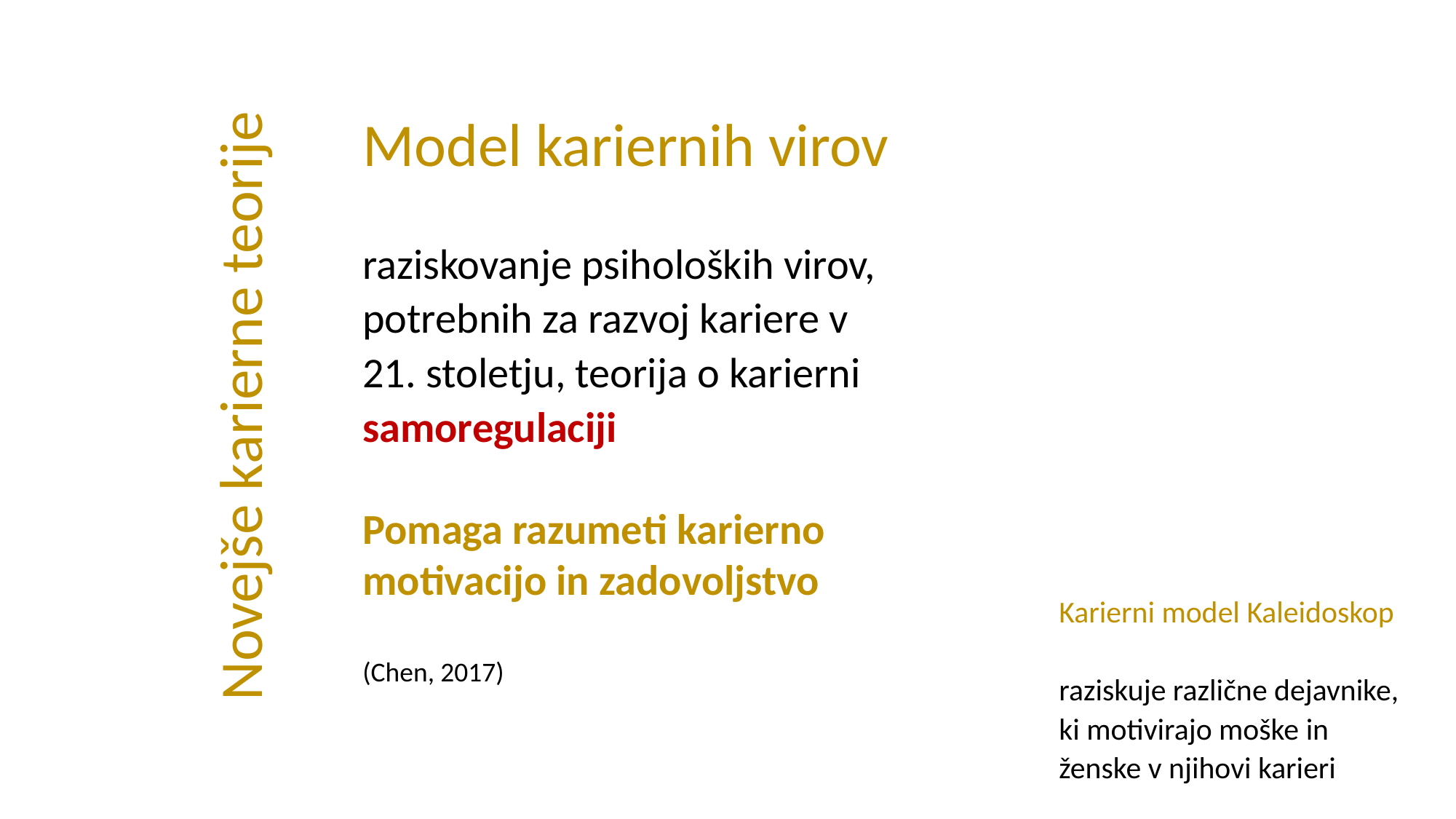

Model kariernih virov

raziskovanje psiholoških virov, potrebnih za razvoj kariere v 21. stoletju, teorija o karierni samoregulaciji

Pomaga razumeti karierno motivacijo in zadovoljstvo

(Chen, 2017)

Novejše karierne teorije
Karierni model Kaleidoskop

raziskuje različne dejavnike, ki motivirajo moške in ženske v njihovi karieri